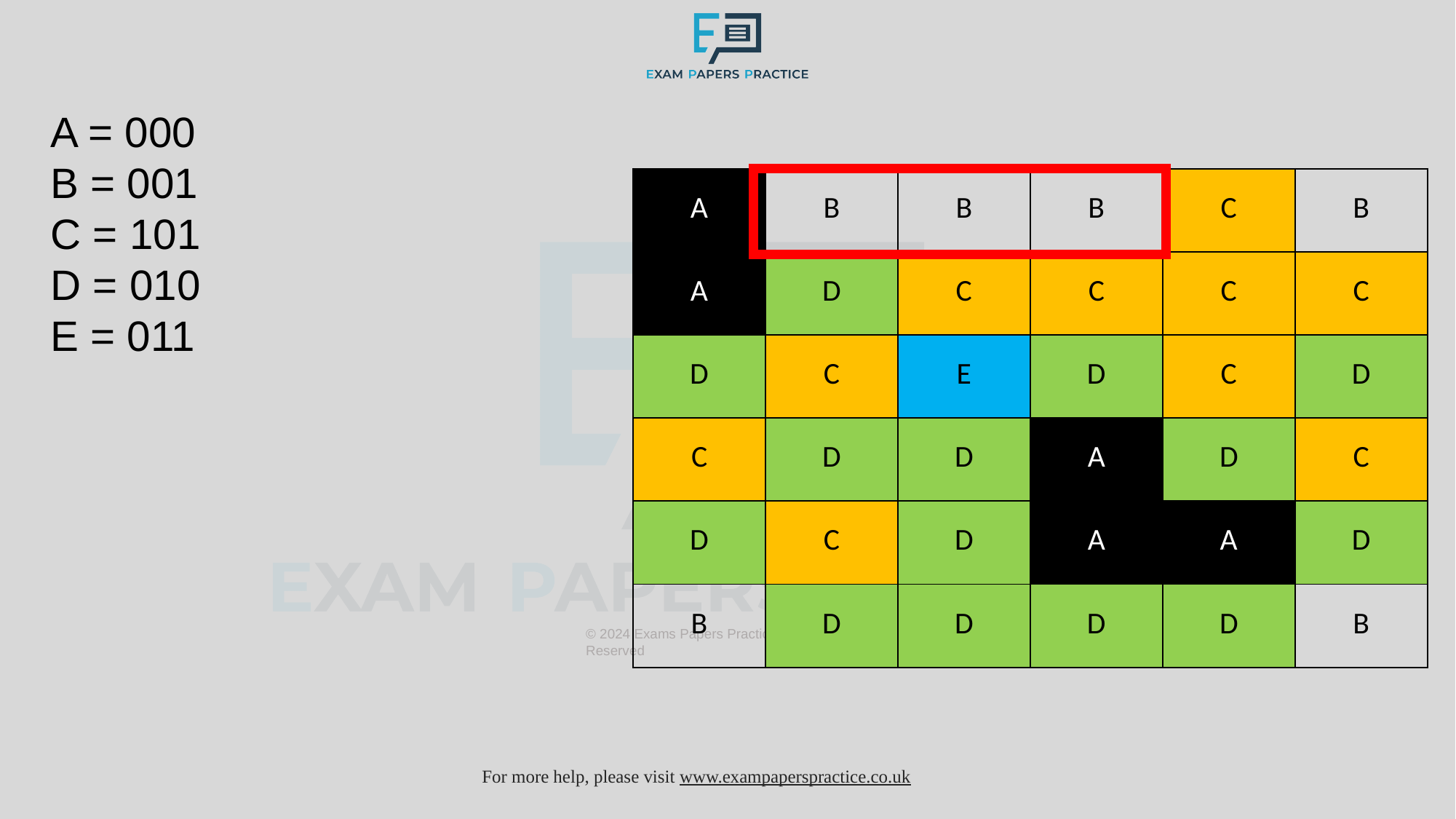

A = 000
B = 001
C = 101
D = 010
E = 011
| A | B | B | B | C | B |
| --- | --- | --- | --- | --- | --- |
| A | D | C | C | C | C |
| D | C | E | D | C | D |
| C | D | D | A | D | C |
| D | C | D | A | A | D |
| B | D | D | D | D | B |